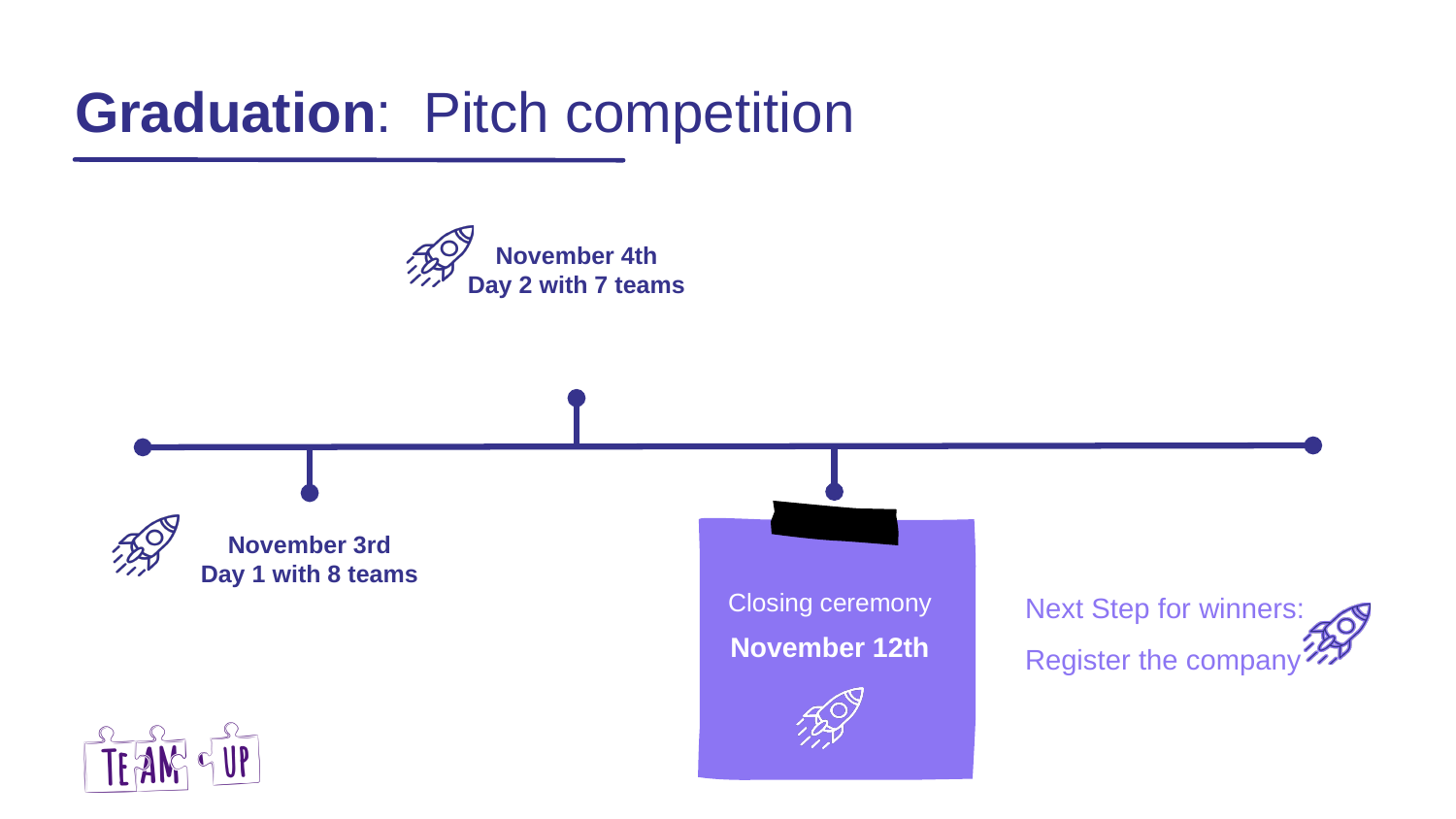

Graduation:  Pitch competition

November 4th
Day 2 with 7 teams

Closing ceremony
November 12th

November 3rd
Day 1 with 8 teams
Next Step for winners:
Register the company